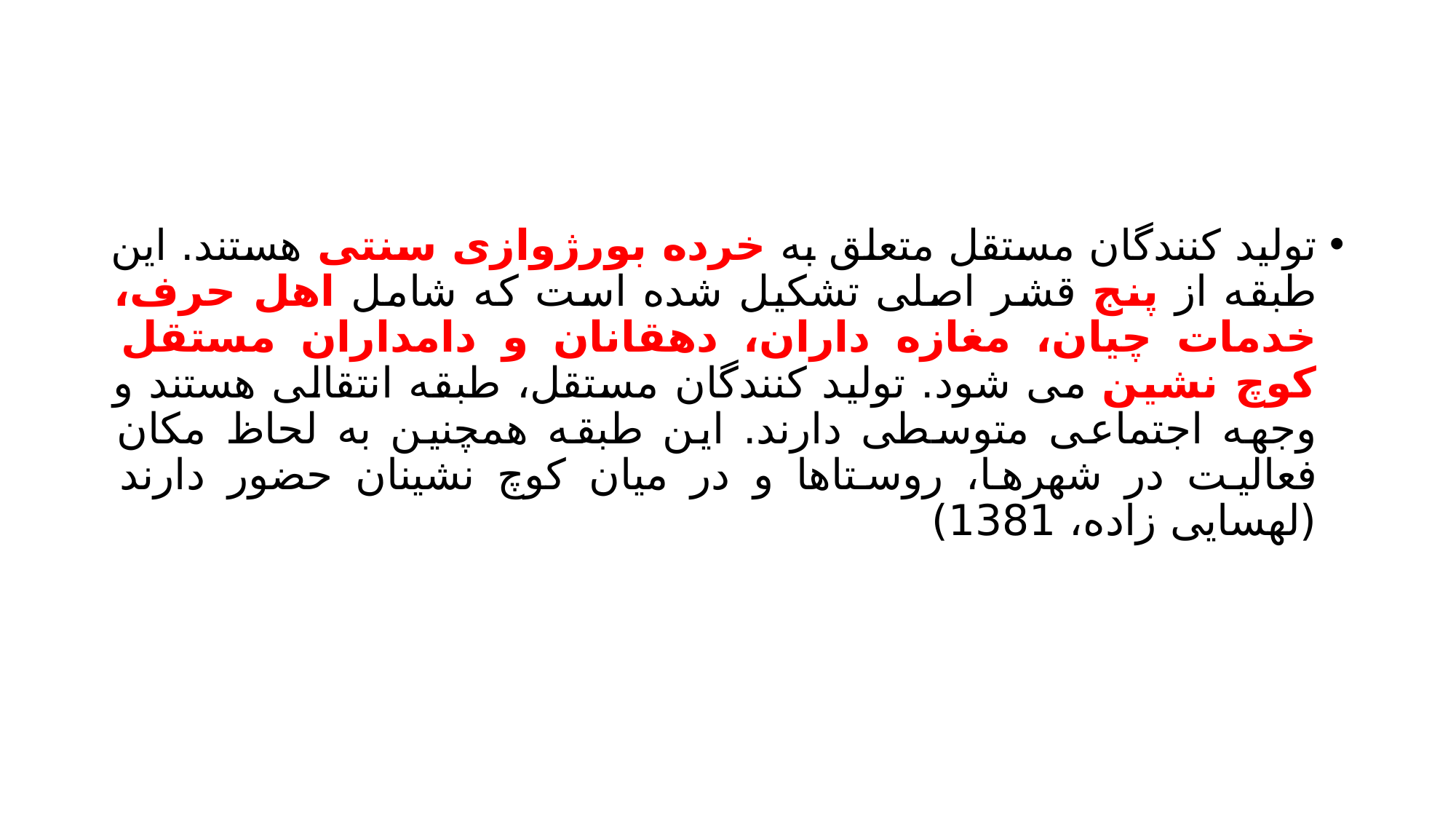

#
تولید کنندگان مستقل متعلق به خرده بورژوازی سنتی هستند. این طبقه از پنج قشر اصلی تشکیل شده است که شامل اهل حرف، خدمات چیان، مغازه داران، دهقانان و دامداران مستقل کوچ نشین می شود. تولید کنندگان مستقل، طبقه انتقالی هستند و وجهه اجتماعی متوسطی دارند. این طبقه همچنین به لحاظ مکان فعالیت در شهرها، روستاها و در میان کوچ نشینان حضور دارند (لهسایی زاده، 1381)